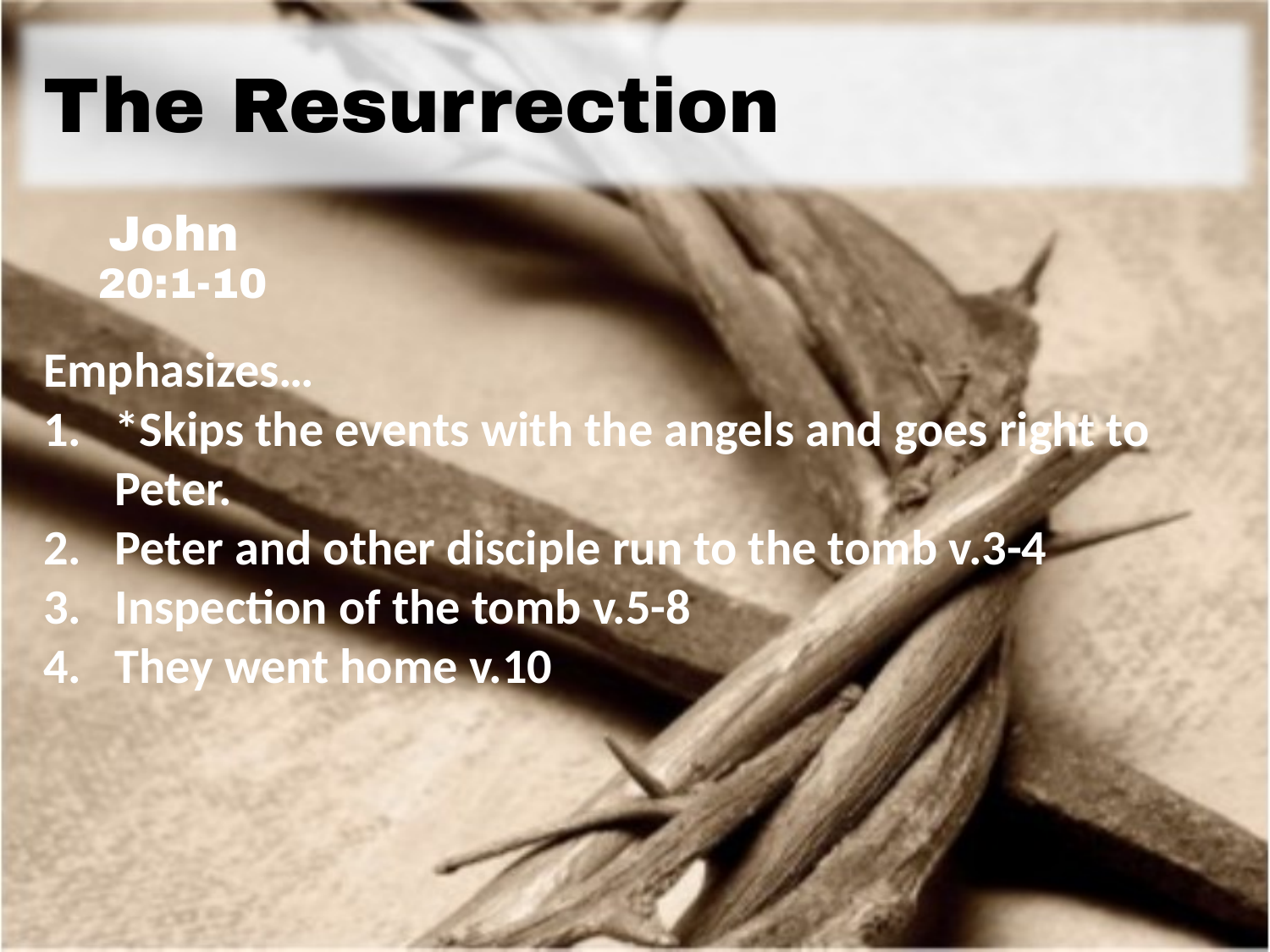

# The Resurrection
| John 20:1-10 |
| --- |
Emphasizes…
*Skips the events with the angels and goes right to Peter.
Peter and other disciple run to the tomb v.3-4
Inspection of the tomb v.5-8
They went home v.10